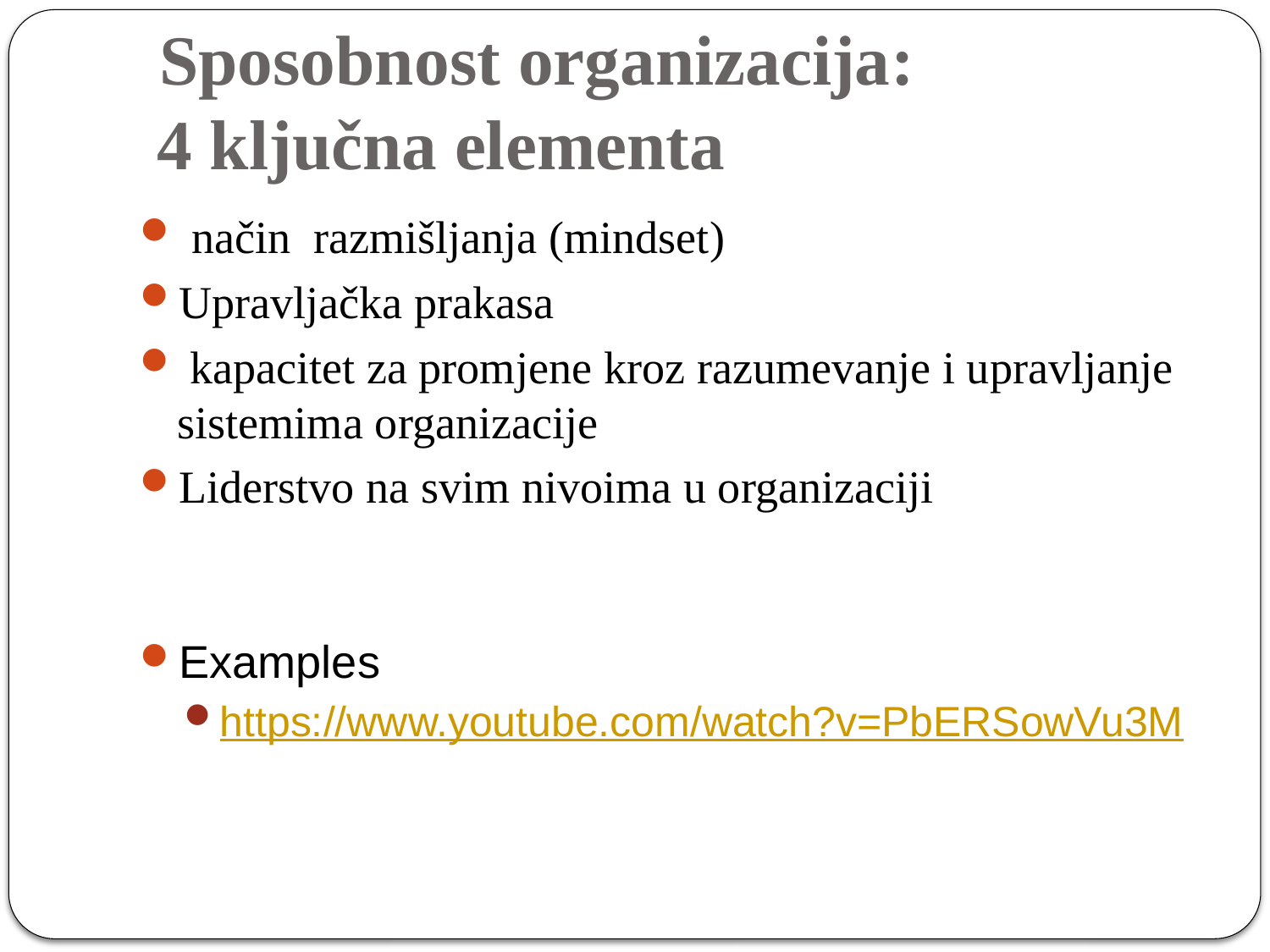

# Sposobnost organizacija: 4 ključna elementa
 način  razmišljanja (mindset)
Upravljačka prakasa
 kapacitet za promjene kroz razumevanje i upravljanje sistemima organizacije
Liderstvo na svim nivoima u organizaciji
Examples
https://www.youtube.com/watch?v=PbERSowVu3M